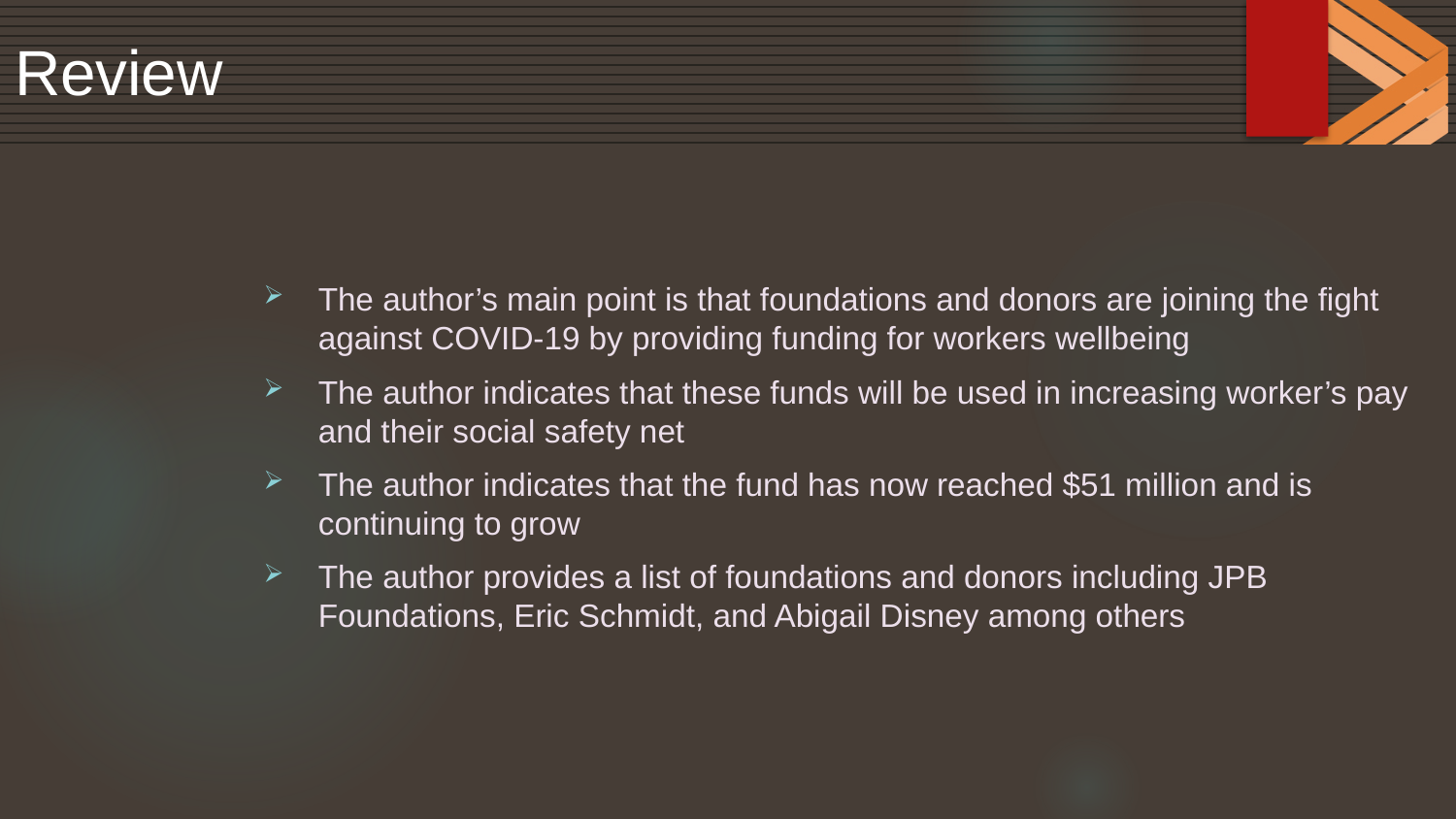

# Review
The author’s main point is that foundations and donors are joining the fight against COVID-19 by providing funding for workers wellbeing
The author indicates that these funds will be used in increasing worker’s pay and their social safety net
The author indicates that the fund has now reached $51 million and is continuing to grow
The author provides a list of foundations and donors including JPB Foundations, Eric Schmidt, and Abigail Disney among others